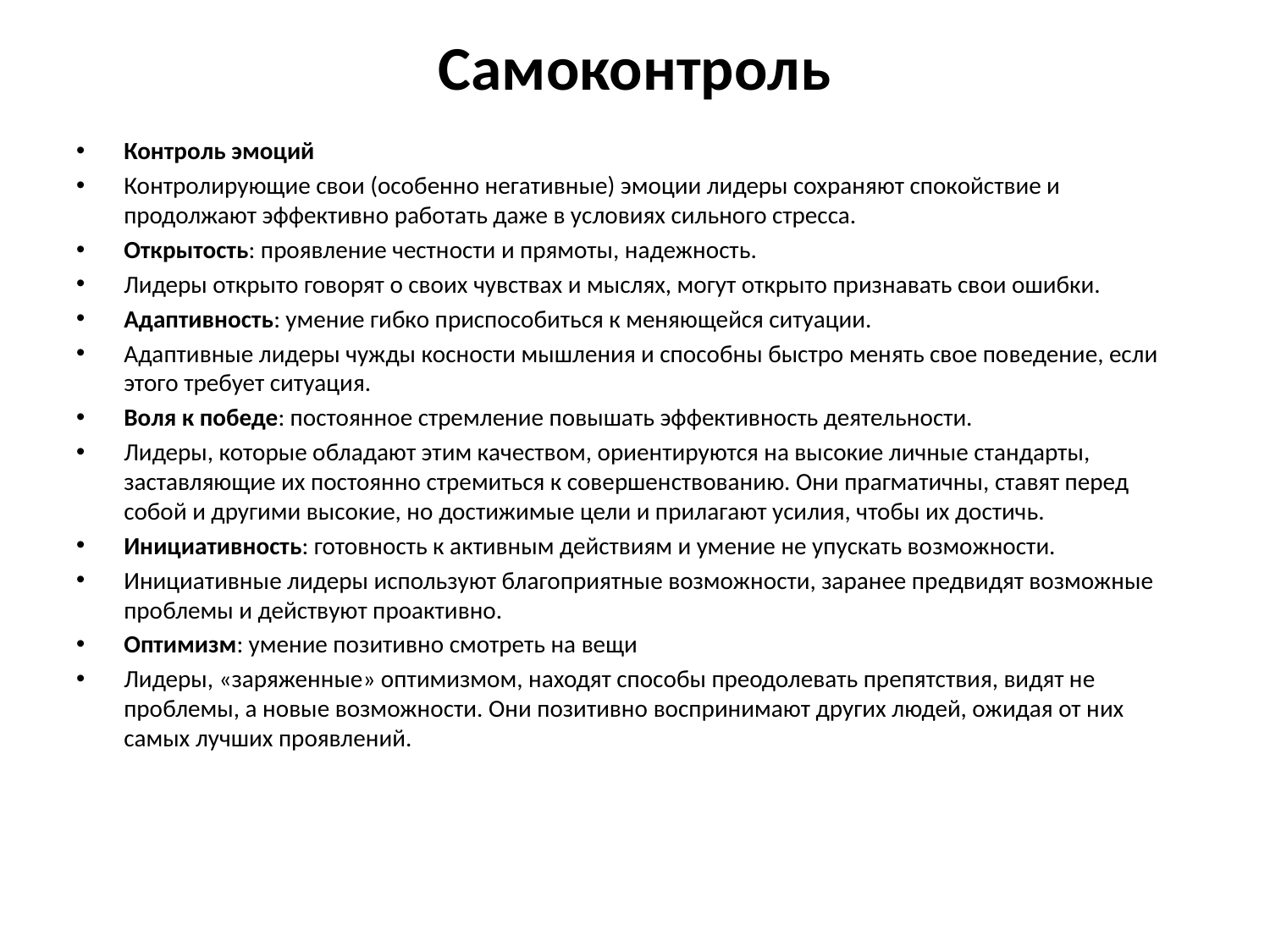

# Самоконтроль
Контроль эмоций
Контролирующие свои (особенно негативные) эмоции лидеры сохраняют спокойствие и продолжают эффективно работать даже в условиях сильного стресса.
Открытость: проявление честности и прямоты, надежность.
Лидеры открыто говорят о своих чувствах и мыслях, могут открыто признавать свои ошибки.
Адаптивность: умение гибко приспособиться к меняющейся ситуации.
Адаптивные лидеры чужды косности мышления и способны быстро менять свое поведение, если этого требует ситуация.
Воля к победе: постоянное стремление повышать эффективность деятельности.
Лидеры, которые обладают этим качеством, ориентируются на высокие личные стандарты, заставляющие их постоянно стремиться к совершенствованию. Они прагматичны, ставят перед собой и другими высокие, но достижимые цели и прилагают усилия, чтобы их достичь.
Инициативность: готовность к активным действиям и умение не упускать возможности.
Инициативные лидеры используют благоприятные возможности, заранее предвидят возможные проблемы и действуют проактивно.
Оптимизм: умение позитивно смотреть на вещи
Лидеры, «заряженные» оптимизмом, находят способы преодолевать препятствия, видят не проблемы, а новые возможности. Они позитивно воспринимают других людей, ожидая от них самых лучших проявлений.